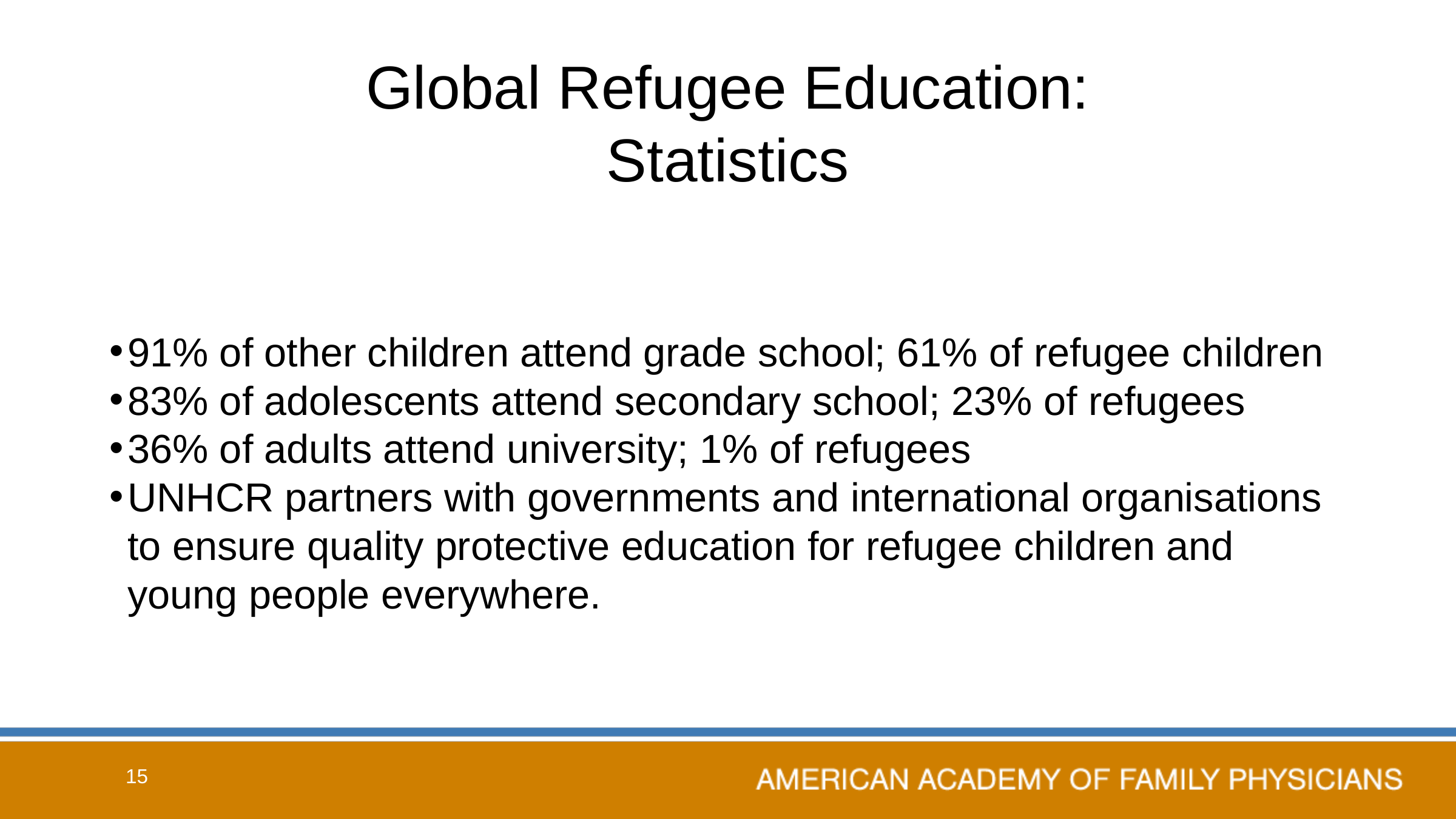

# Global Refugee Education: Statistics

91% of other children attend grade school; 61% of refugee children
83% of adolescents attend secondary school; 23% of refugees
36% of adults attend university; 1% of refugees
UNHCR partners with governments and international organisations to ensure quality protective education for refugee children and young people everywhere.
15